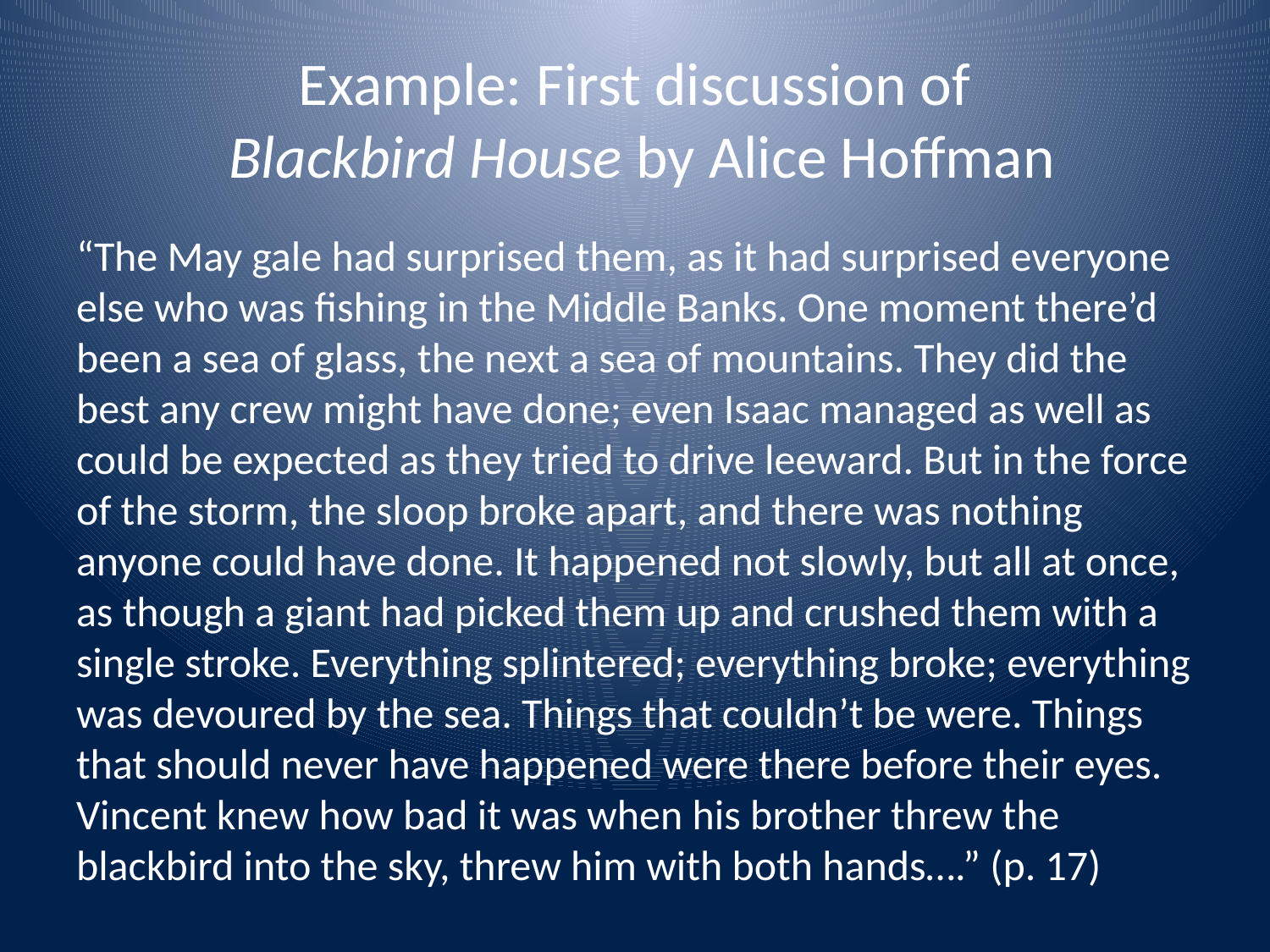

# Example: First discussion of Blackbird House by Alice Hoffman
“The May gale had surprised them, as it had surprised everyone else who was fishing in the Middle Banks. One moment there’d been a sea of glass, the next a sea of mountains. They did the best any crew might have done; even Isaac managed as well as could be expected as they tried to drive leeward. But in the force of the storm, the sloop broke apart, and there was nothing anyone could have done. It happened not slowly, but all at once, as though a giant had picked them up and crushed them with a single stroke. Everything splintered; everything broke; everything was devoured by the sea. Things that couldn’t be were. Things that should never have happened were there before their eyes. Vincent knew how bad it was when his brother threw the blackbird into the sky, threw him with both hands….” (p. 17)